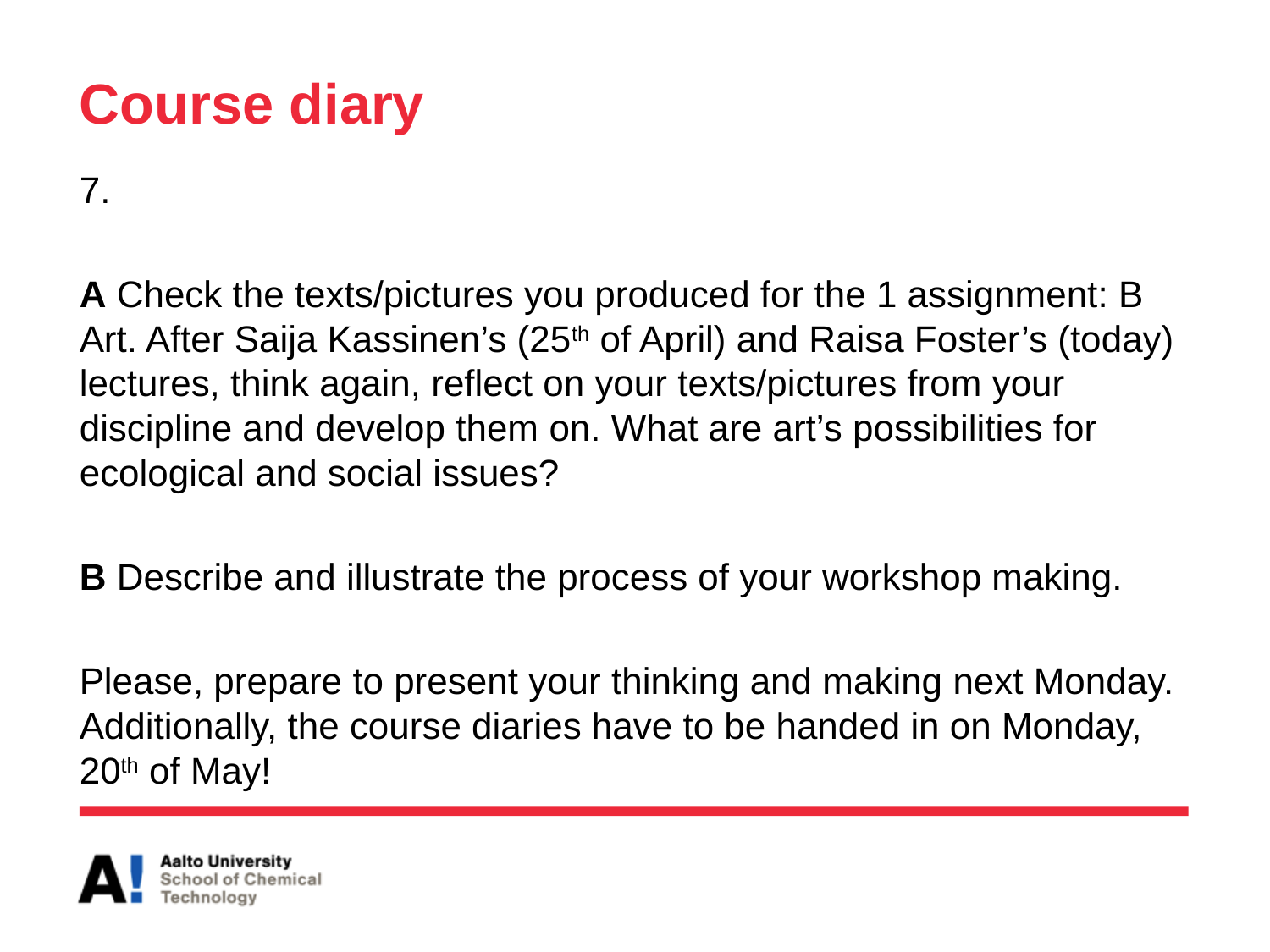

# Course diary
7.

A Check the texts/pictures you produced for the 1 assignment: B Art. After Saija Kassinen’s (25th of April) and Raisa Foster’s (today) lectures, think again, reflect on your texts/pictures from your discipline and develop them on. What are art’s possibilities for ecological and social issues?

B Describe and illustrate the process of your workshop making.

Please, prepare to present your thinking and making next Monday. Additionally, the course diaries have to be handed in on Monday, 20th of May!